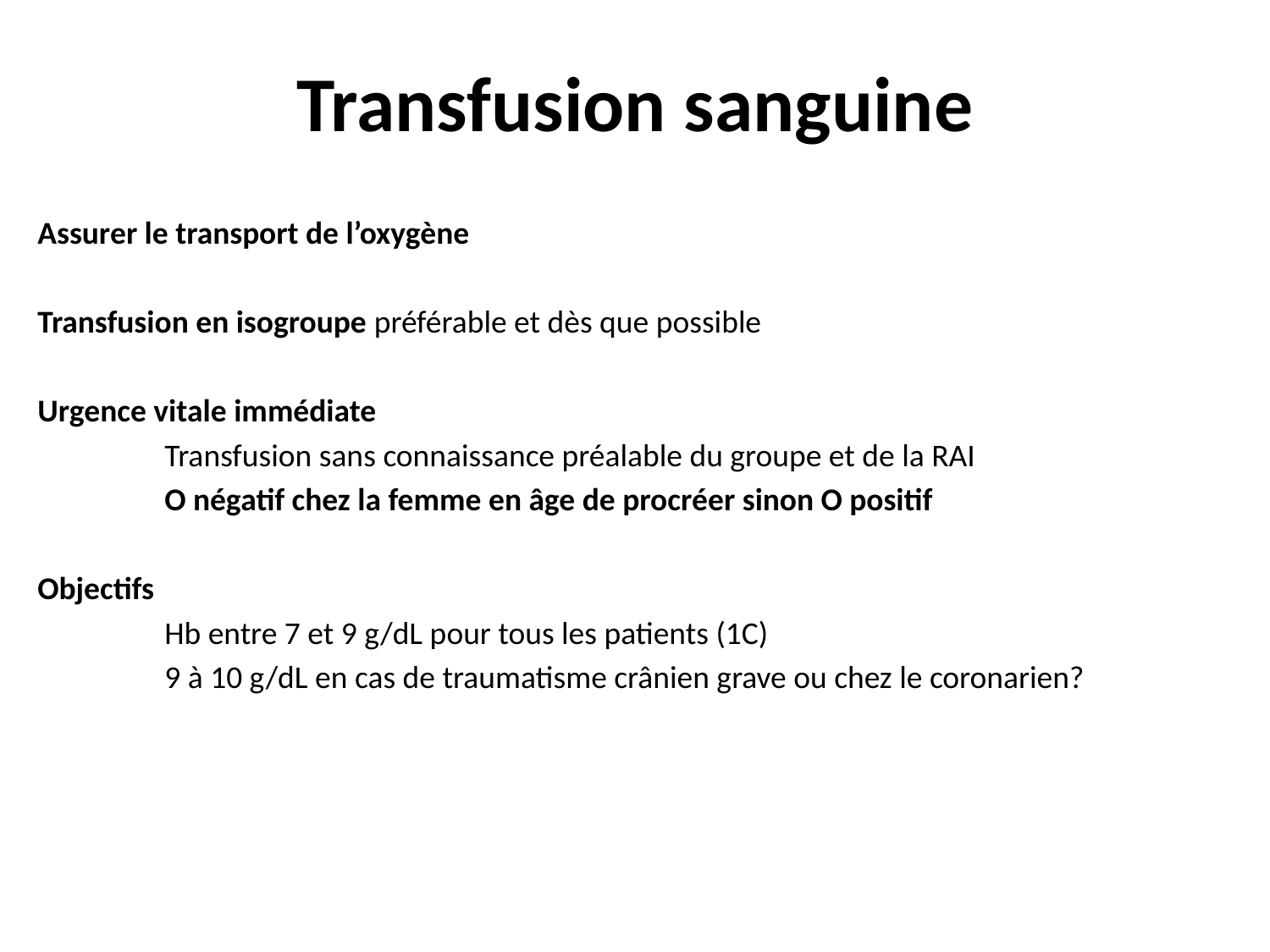

# Transfusion sanguine
Assurer le transport de l’oxygène

Transfusion en isogroupe préférable et dès que possible

Urgence vitale immédiate
	Transfusion sans connaissance préalable du groupe et de la RAI
	O négatif chez la femme en âge de procréer sinon O positif

Objectifs
	Hb entre 7 et 9 g/dL pour tous les patients (1C)
	9 à 10 g/dL en cas de traumatisme crânien grave ou chez le coronarien?